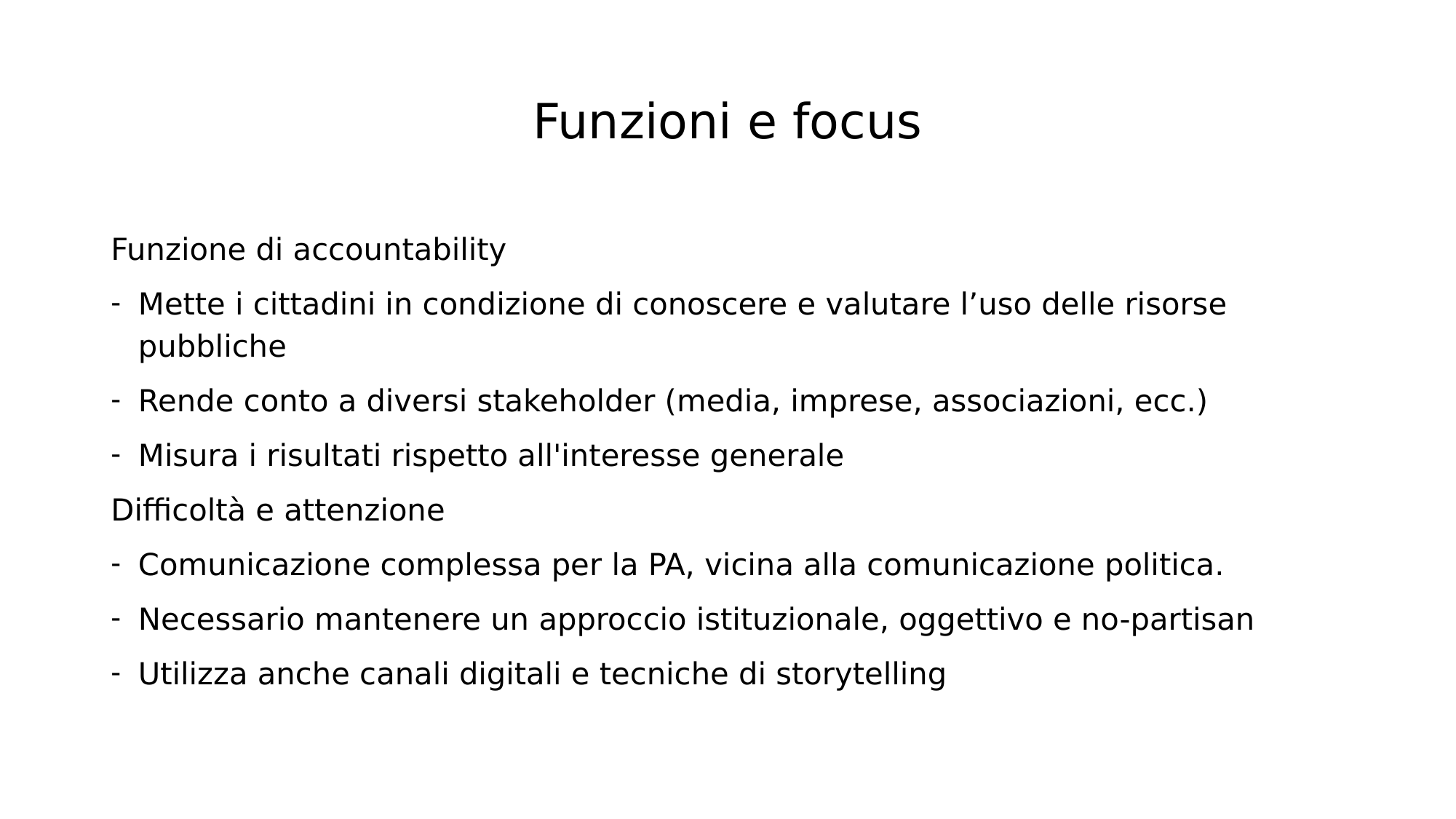

# Funzioni e focus
Funzione di accountability
Mette i cittadini in condizione di conoscere e valutare l’uso delle risorse pubbliche
Rende conto a diversi stakeholder (media, imprese, associazioni, ecc.)
Misura i risultati rispetto all'interesse generale
Difficoltà e attenzione
Comunicazione complessa per la PA, vicina alla comunicazione politica.
Necessario mantenere un approccio istituzionale, oggettivo e no-partisan
Utilizza anche canali digitali e tecniche di storytelling